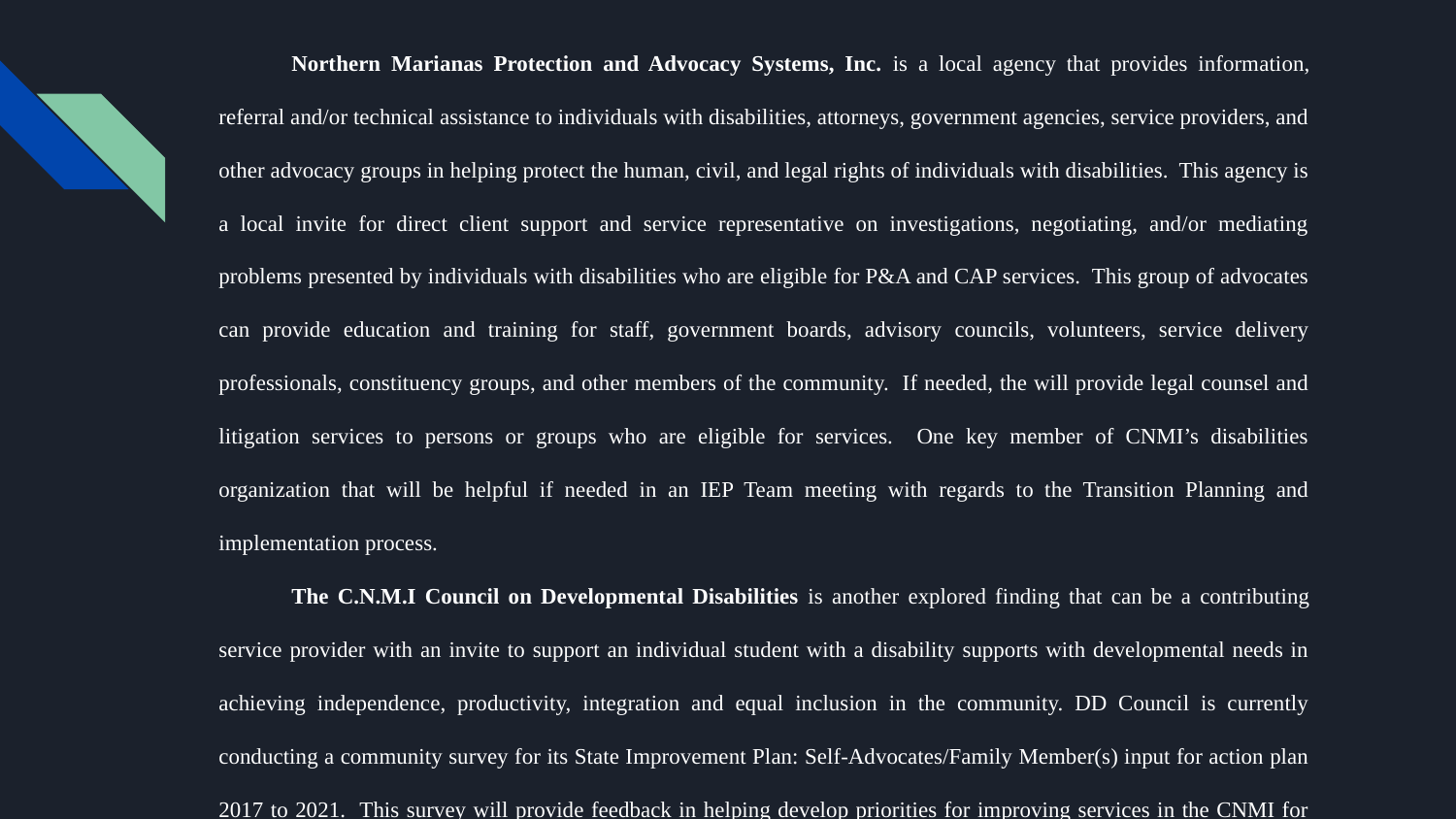

Northern Marianas Protection and Advocacy Systems, Inc. is a local agency that provides information, referral and/or technical assistance to individuals with disabilities, attorneys, government agencies, service providers, and other advocacy groups in helping protect the human, civil, and legal rights of individuals with disabilities.  This agency is a local invite for direct client support and service representative on investigations, negotiating, and/or mediating problems presented by individuals with disabilities who are eligible for P&A and CAP services.  This group of advocates can provide education and training for staff, government boards, advisory councils, volunteers, service delivery professionals, constituency groups, and other members of the community.  If needed, the will provide legal counsel and litigation services to persons or groups who are eligible for services.  One key member of CNMI’s disabilities organization that will be helpful if needed in an IEP Team meeting with regards to the Transition Planning and implementation process.
The C.N.M.I Council on Developmental Disabilities is another explored finding that can be a contributing service provider with an invite to support an individual student with a disability supports with developmental needs in achieving independence, productivity, integration and equal inclusion in the community. DD Council is currently conducting a community survey for its State Improvement Plan: Self-Advocates/Family Member(s) input for action plan 2017 to 2021.  This survey will provide feedback in helping develop priorities for improving services in the CNMI for the next five (5) years.